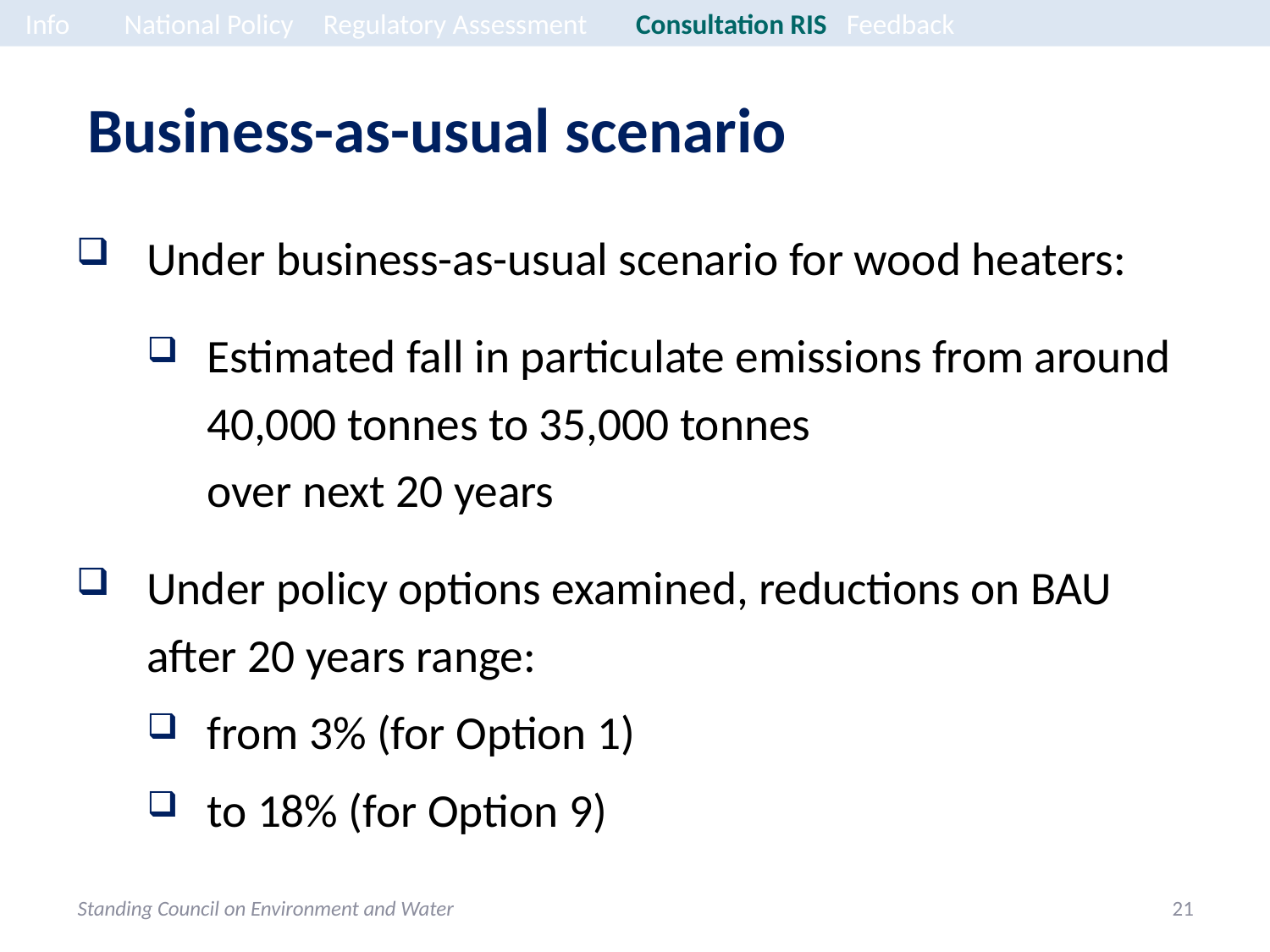

Info	National Policy	Regulatory Assessment 	Consultation RIS	Feedback
# Business-as-usual scenario
Under business-as-usual scenario for wood heaters:
Estimated fall in particulate emissions from around 40,000 tonnes to 35,000 tonnes
over next 20 years
Under policy options examined, reductions on BAU after 20 years range:
from 3% (for Option 1)
to 18% (for Option 9)
Standing Council on Environment and Water
21